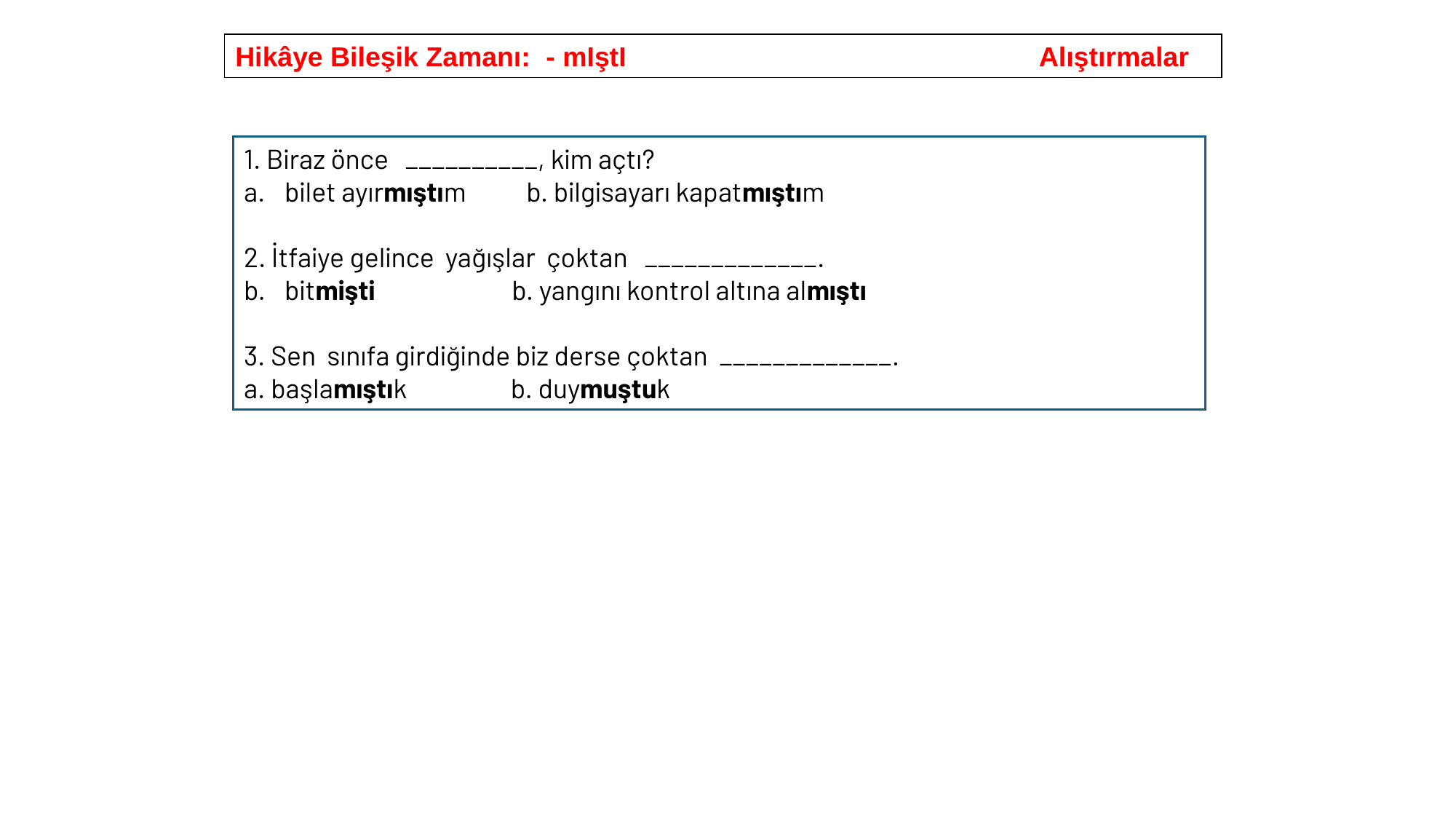

Hikâye Bileşik Zamanı:  - mΙştΙ                                                      Alıştırmalar
1. Biraz önce   __________, kim açtı?
bilet ayırmıştım           b. bilgisayarı kapatmıştım

2. İtfaiye gelince  yağışlar  çoktan   _____________.
bitmişti                         b. yangını kontrol altına almıştı

3. Sen  sınıfa girdiğinde biz derse çoktan  _____________.
a. başlamıştık                   b. duymuştuk